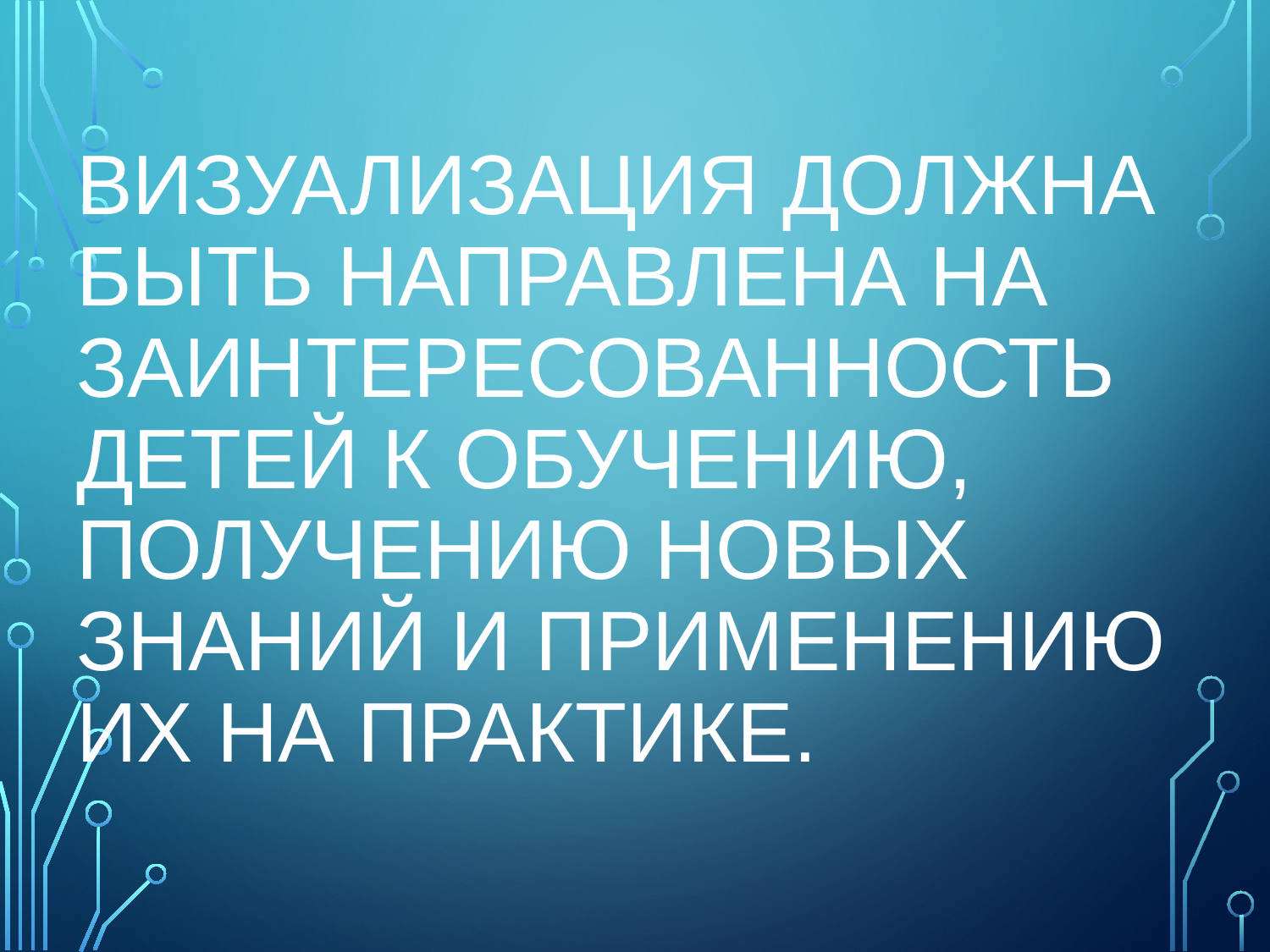

# Визуализация должна быть направлена на заинтересованность детей к обучению, получению новых знаний и применению их на практике.